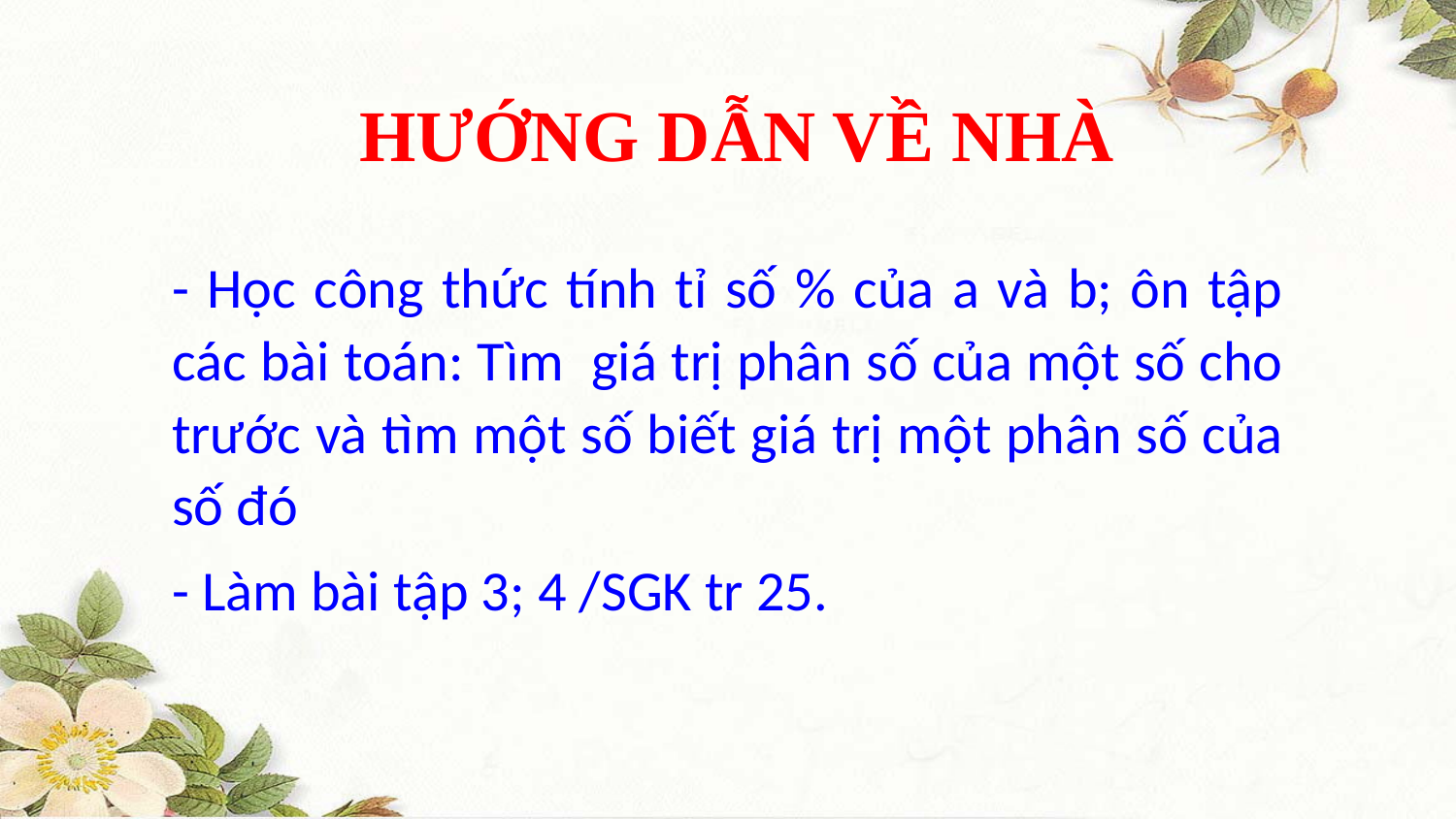

HƯỚNG DẪN VỀ NHÀ
- Học công thức tính tỉ số % của a và b; ôn tập các bài toán: Tìm  giá trị phân số của một số cho trước và tìm một số biết giá trị một phân số của số đó
- Làm bài tập 3; 4 /SGK tr 25.